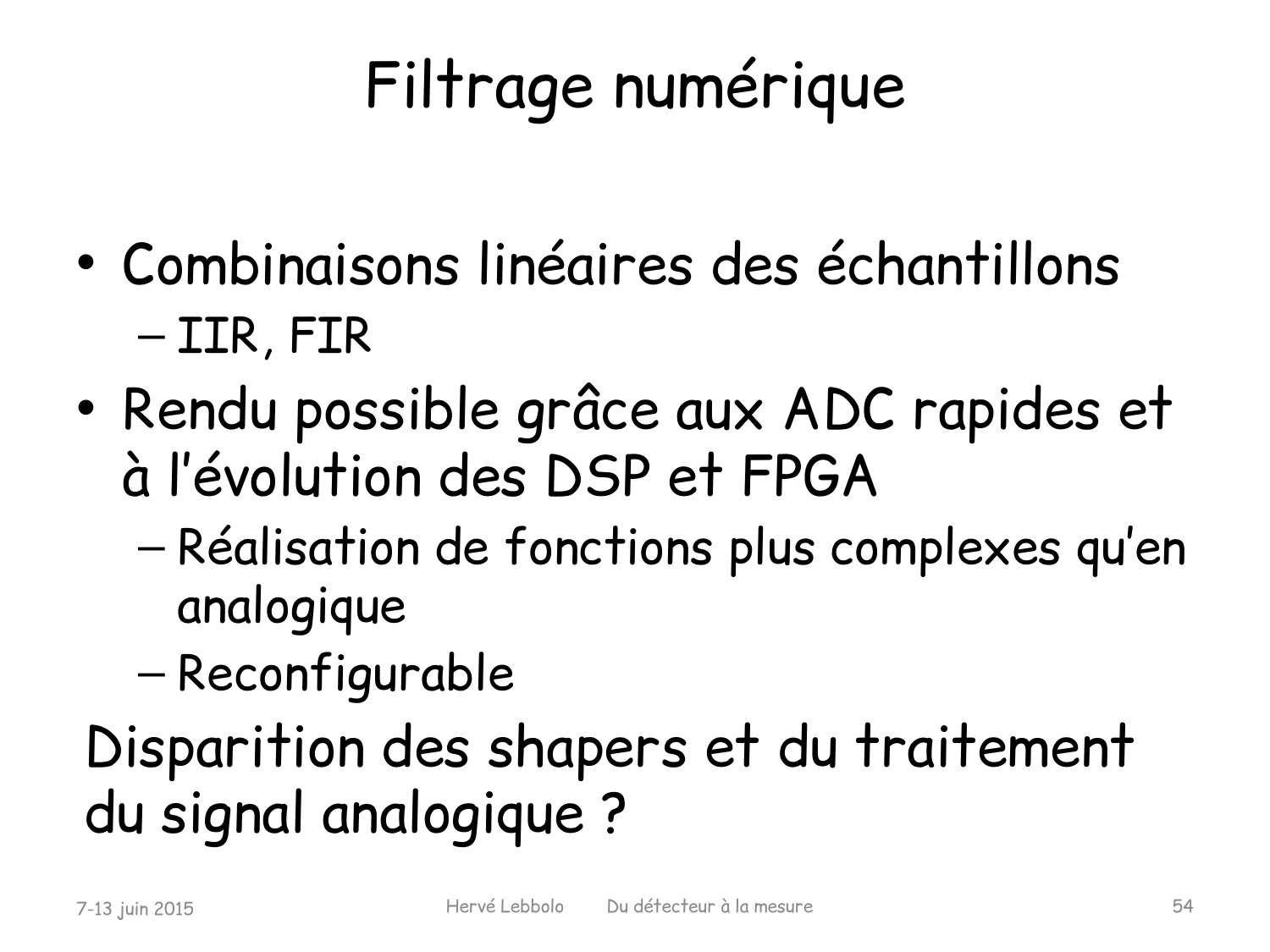

# Filtrage numérique
Combinaisons linéaires des échantillons
IIR, FIR
Rendu possible grâce aux ADC rapides et à l’évolution des DSP et FPGA
Réalisation de fonctions plus complexes qu’en analogique
Reconfigurable
Disparition des shapers et du traitement du signal analogique ?

7-13 juin 2015
Hervé Lebbolo        Du détecteur à la mesure
54